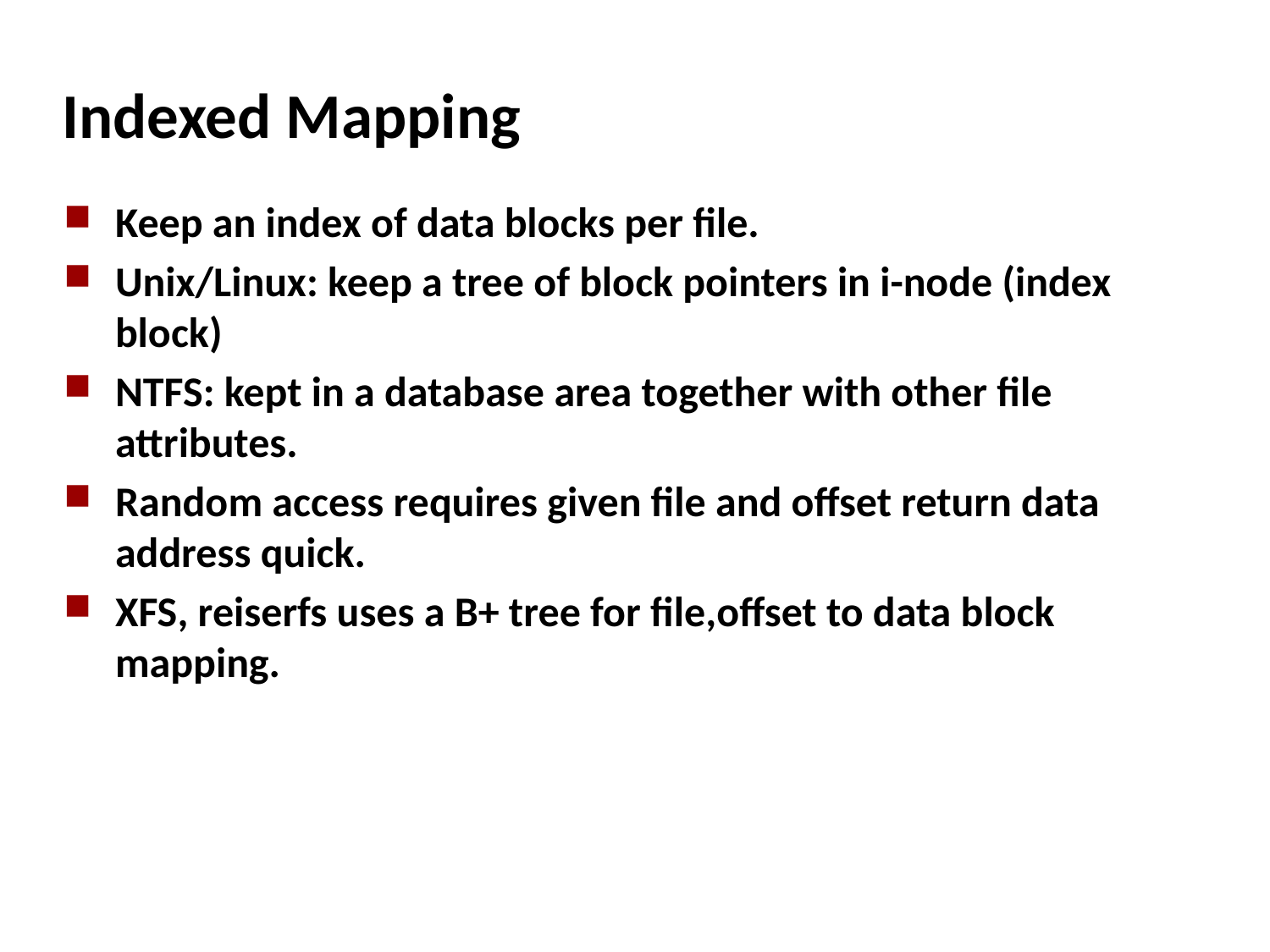

Indexed Mapping
Keep an index of data blocks per file.
Unix/Linux: keep a tree of block pointers in i-node (index block)
NTFS: kept in a database area together with other file attributes.
Random access requires given file and offset return data address quick.
XFS, reiserfs uses a B+ tree for file,offset to data block mapping.